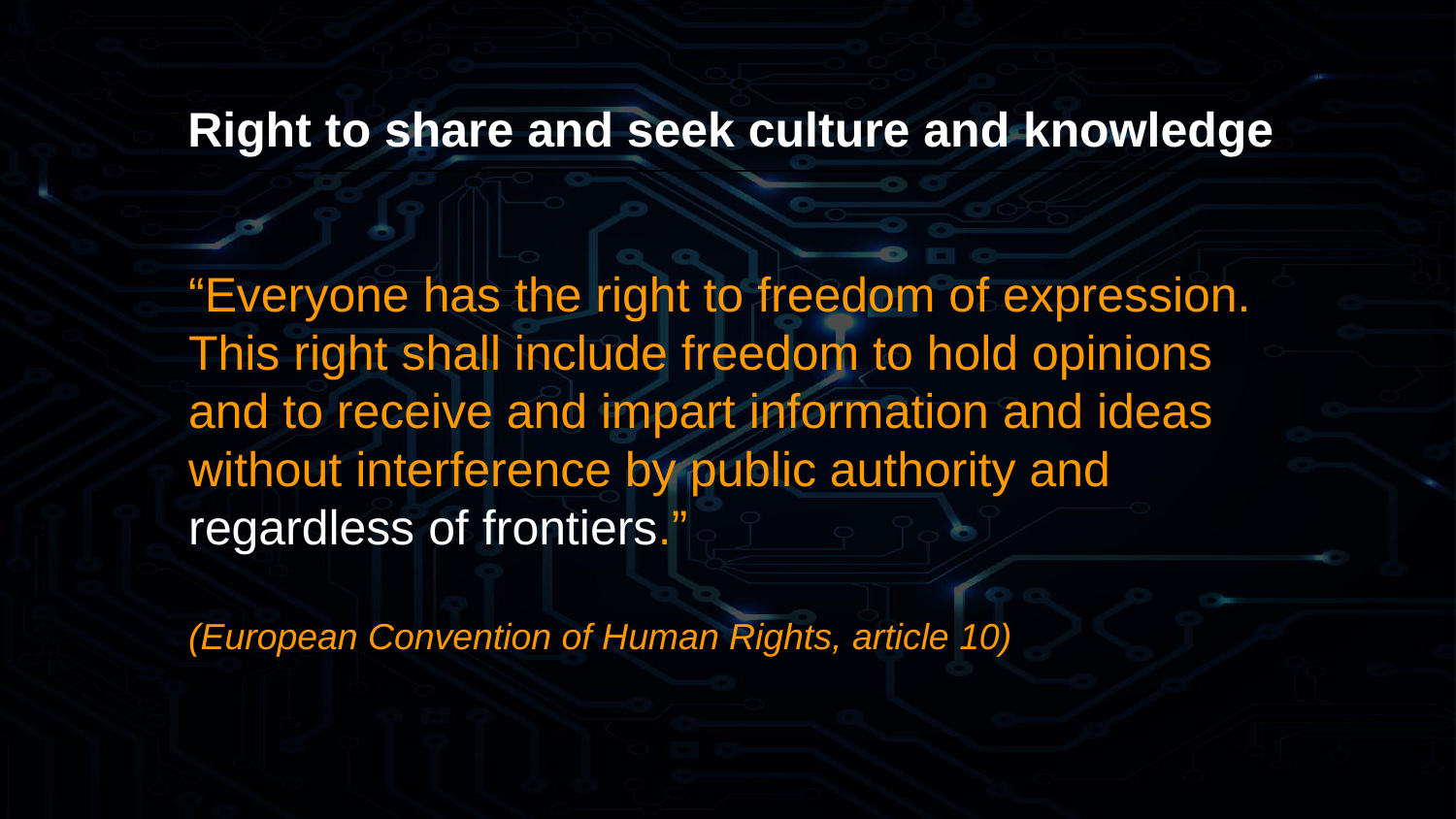

# Right to share and seek culture and knowledge

“Everyone has the right to freedom of expression. This right shall include freedom to hold opinions and to receive and impart information and ideas without interference by public authority and regardless of frontiers.”

(European Convention of Human Rights, article 10)